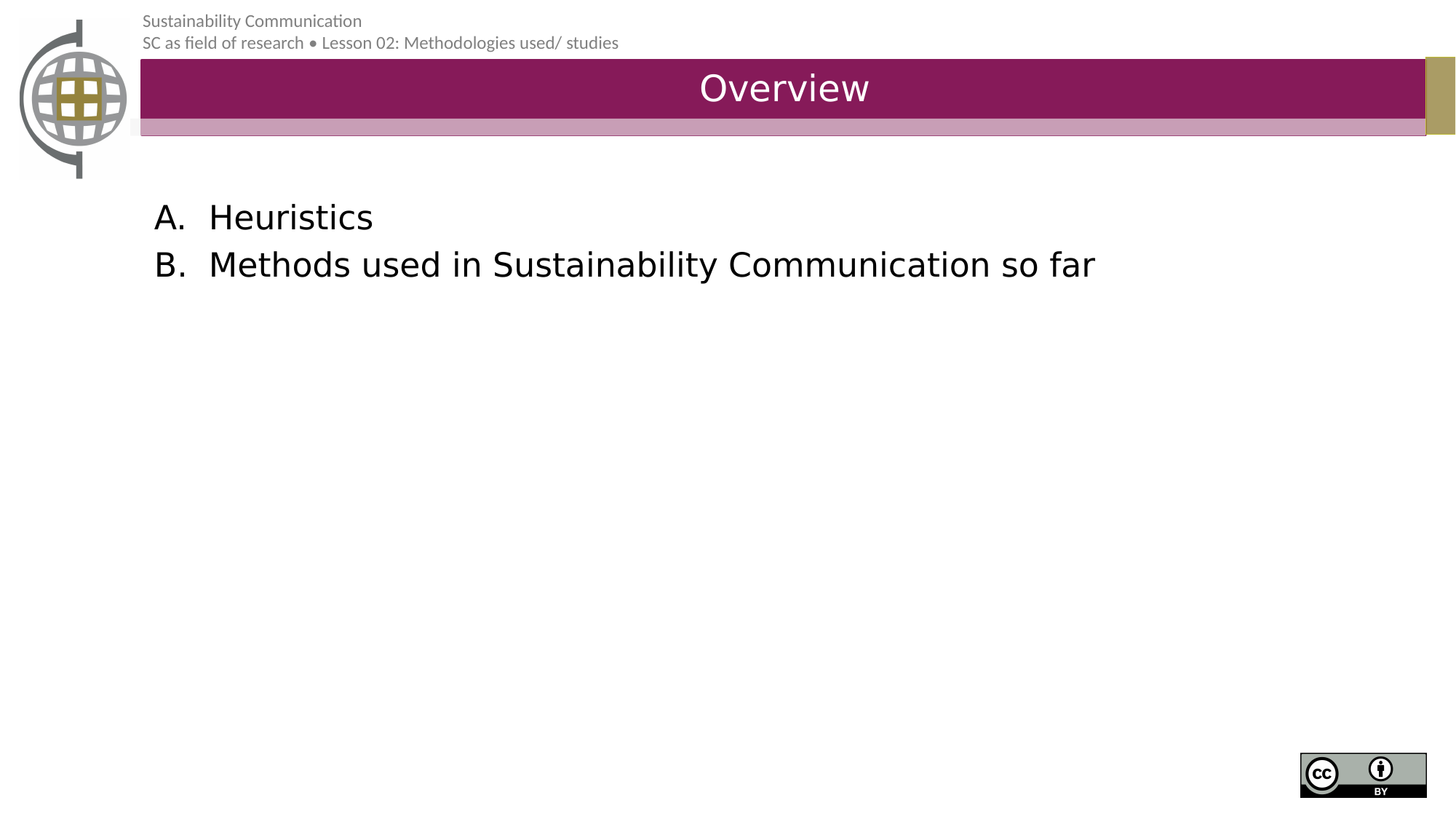

# Overview
Heuristics
Methods used in Sustainability Communication so far